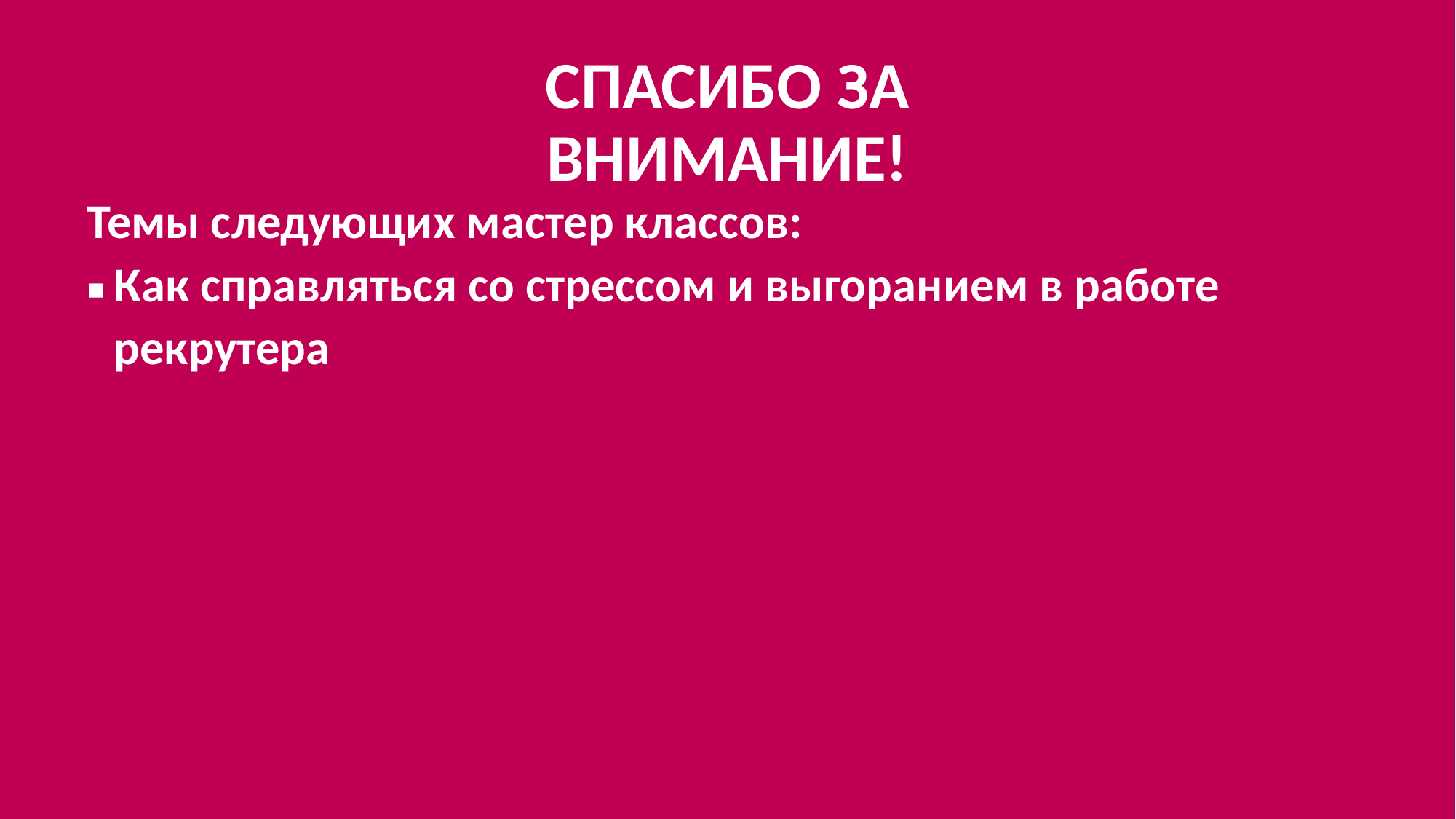

# СПАСИБО ЗА ВНИМАНИЕ!
Темы следующих мастер классов:
Как справляться со стрессом и выгоранием в работе рекрутера